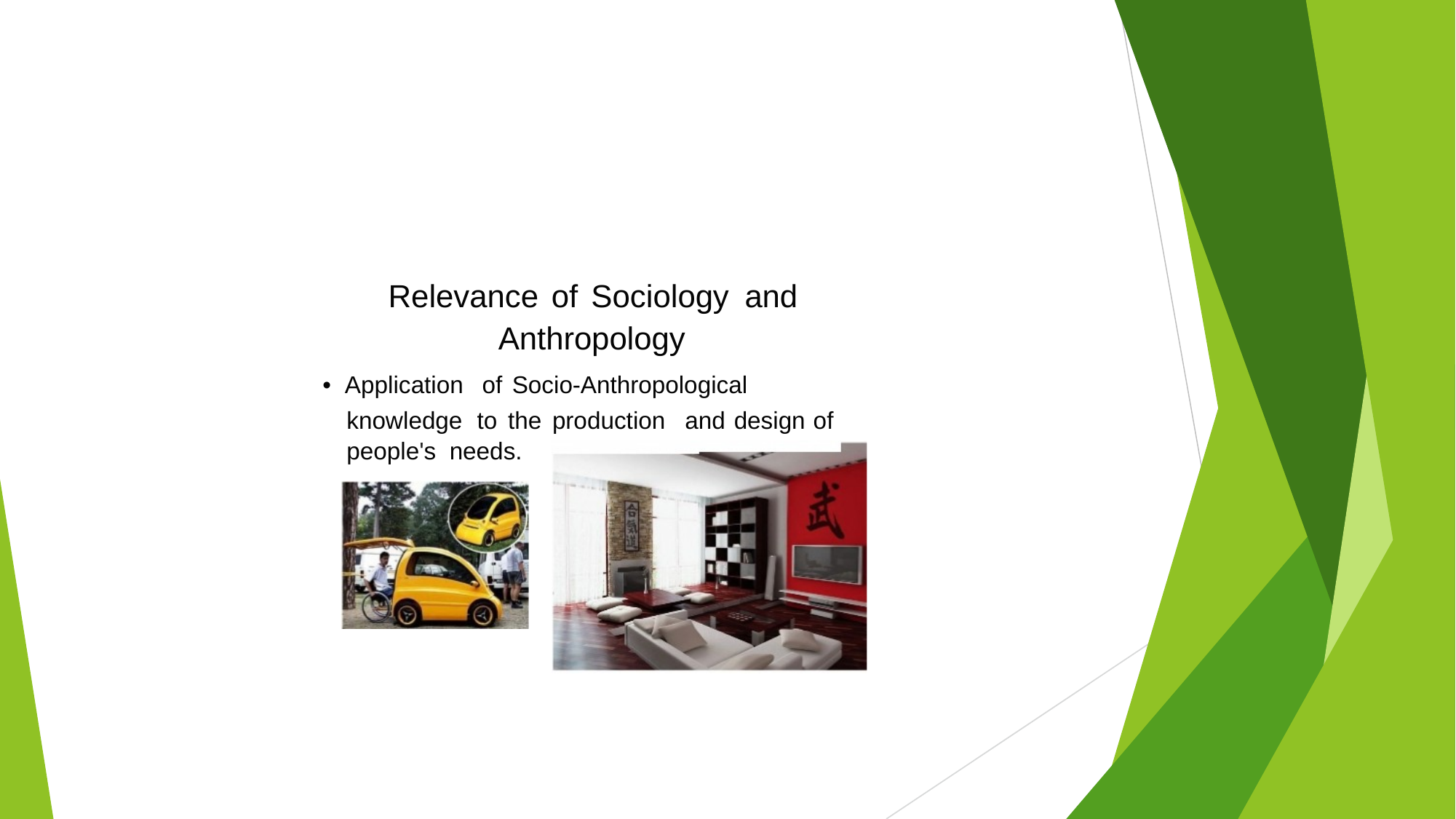

Relevance of Sociology and
Anthropology
•  Application  of Socio-Anthropological

knowledge  to the production
people's  needs.
and design of